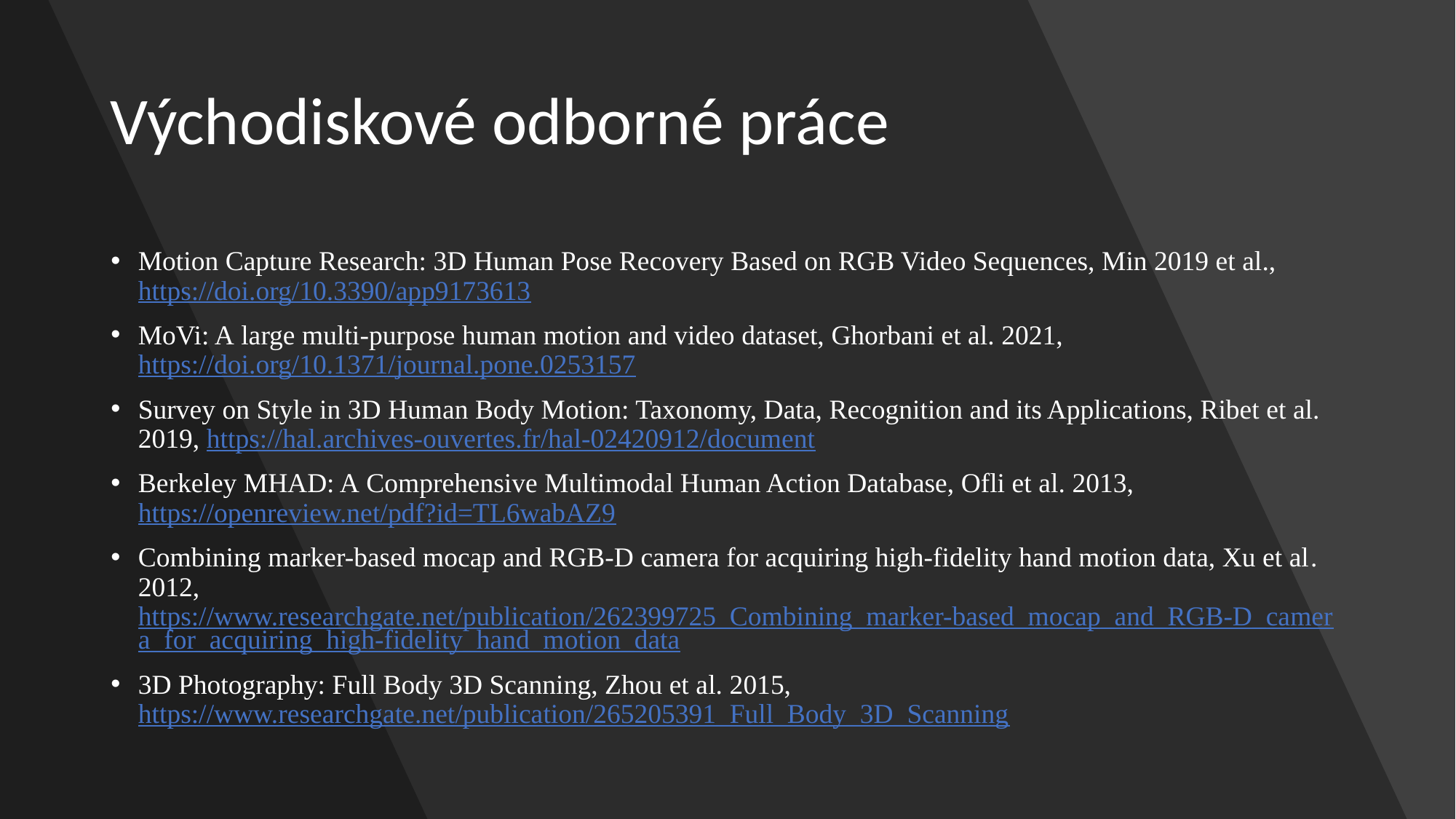

# Východiskové odborné práce
Motion Capture Research: 3D Human Pose Recovery Based on RGB Video Sequences, Min 2019 et al., https://doi.org/10.3390/app9173613
MoVi: A large multi-purpose human motion and video dataset, Ghorbani et al. 2021, https://doi.org/10.1371/journal.pone.0253157
Survey on Style in 3D Human Body Motion: Taxonomy, Data, Recognition and its Applications, Ribet et al. 2019, https://hal.archives-ouvertes.fr/hal-02420912/document
Berkeley MHAD: A Comprehensive Multimodal Human Action Database, Ofli et al. 2013, https://openreview.net/pdf?id=TL6wabAZ9
Combining marker-based mocap and RGB-D camera for acquiring high-fidelity hand motion data, Xu et al. 2012, https://www.researchgate.net/publication/262399725_Combining_marker-based_mocap_and_RGB-D_camera_for_acquiring_high-fidelity_hand_motion_data
3D Photography: Full Body 3D Scanning, Zhou et al. 2015, https://www.researchgate.net/publication/265205391_Full_Body_3D_Scanning